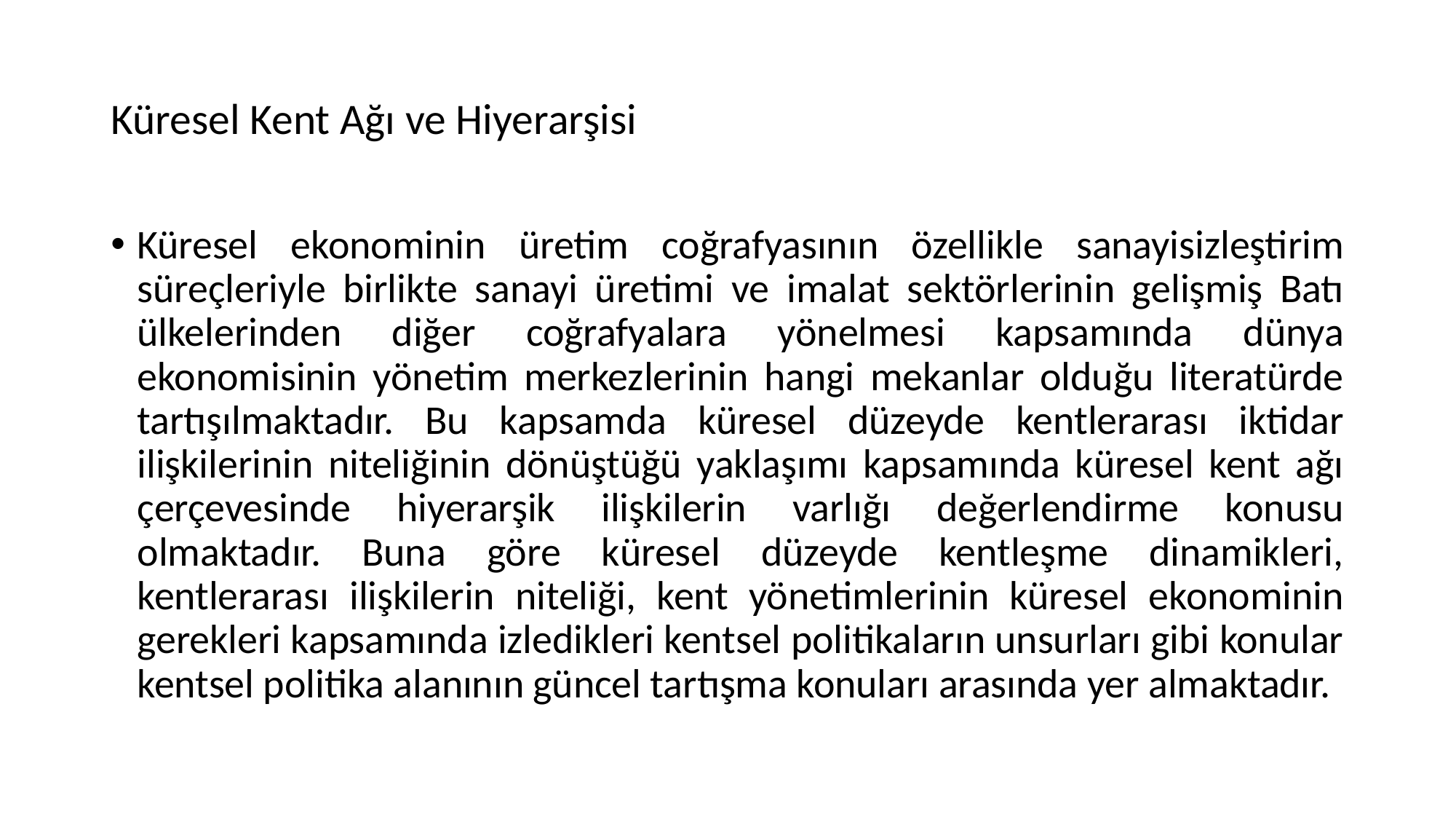

# Küresel Kent Ağı ve Hiyerarşisi
Küresel ekonominin üretim coğrafyasının özellikle sanayisizleştirim süreçleriyle birlikte sanayi üretimi ve imalat sektörlerinin gelişmiş Batı ülkelerinden diğer coğrafyalara yönelmesi kapsamında dünya ekonomisinin yönetim merkezlerinin hangi mekanlar olduğu literatürde tartışılmaktadır. Bu kapsamda küresel düzeyde kentlerarası iktidar ilişkilerinin niteliğinin dönüştüğü yaklaşımı kapsamında küresel kent ağı çerçevesinde hiyerarşik ilişkilerin varlığı değerlendirme konusu olmaktadır. Buna göre küresel düzeyde kentleşme dinamikleri, kentlerarası ilişkilerin niteliği, kent yönetimlerinin küresel ekonominin gerekleri kapsamında izledikleri kentsel politikaların unsurları gibi konular kentsel politika alanının güncel tartışma konuları arasında yer almaktadır.